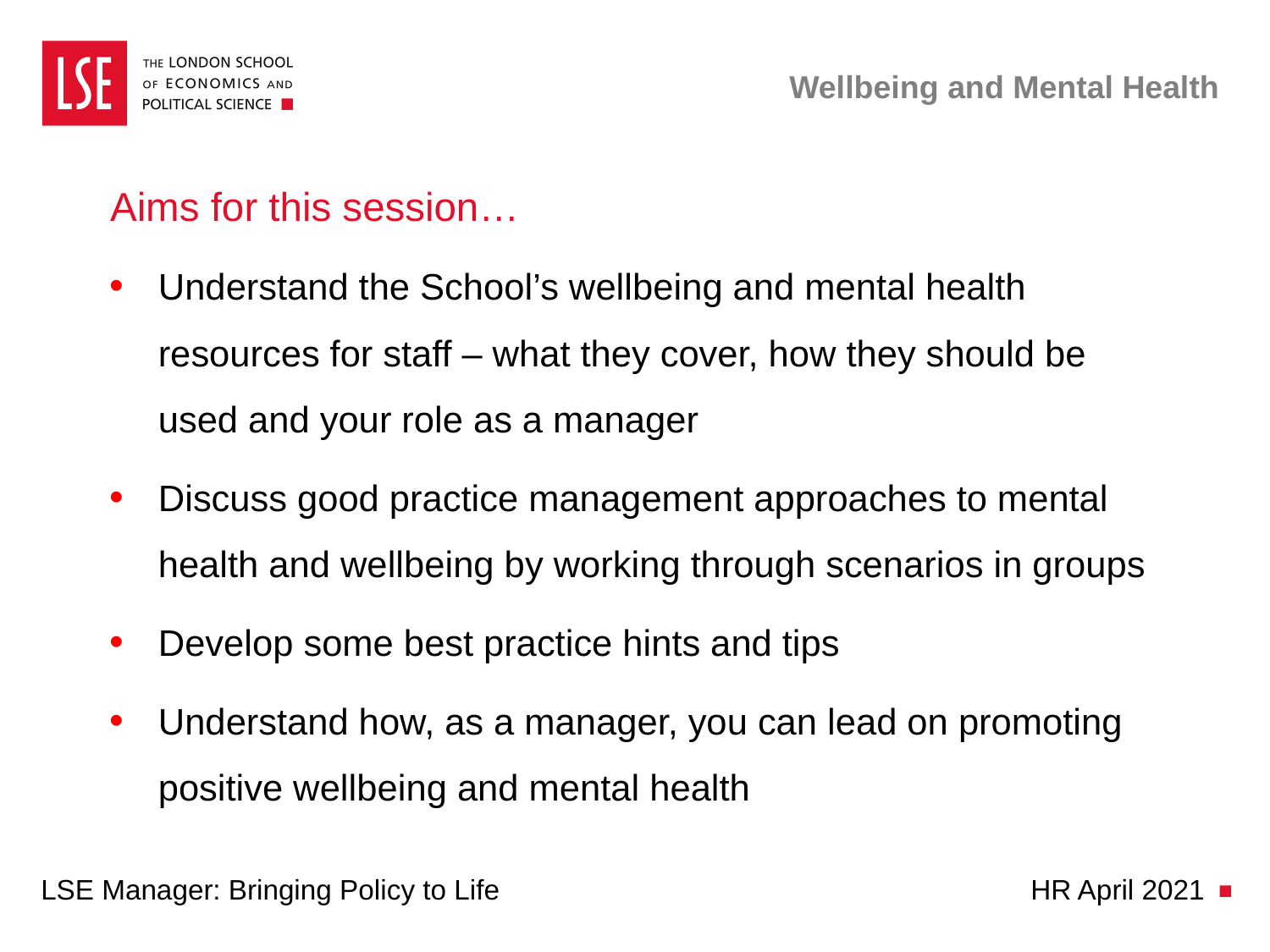

# Wellbeing and Mental Health
Aims for this session…
Understand the School’s wellbeing and mental health resources for staff – what they cover, how they should be used and your role as a manager
Discuss good practice management approaches to mental health and wellbeing by working through scenarios in groups
Develop some best practice hints and tips
Understand how, as a manager, you can lead on promoting positive wellbeing and mental health

LSE Manager: Bringing Policy to Life                                                                    HR April 2021